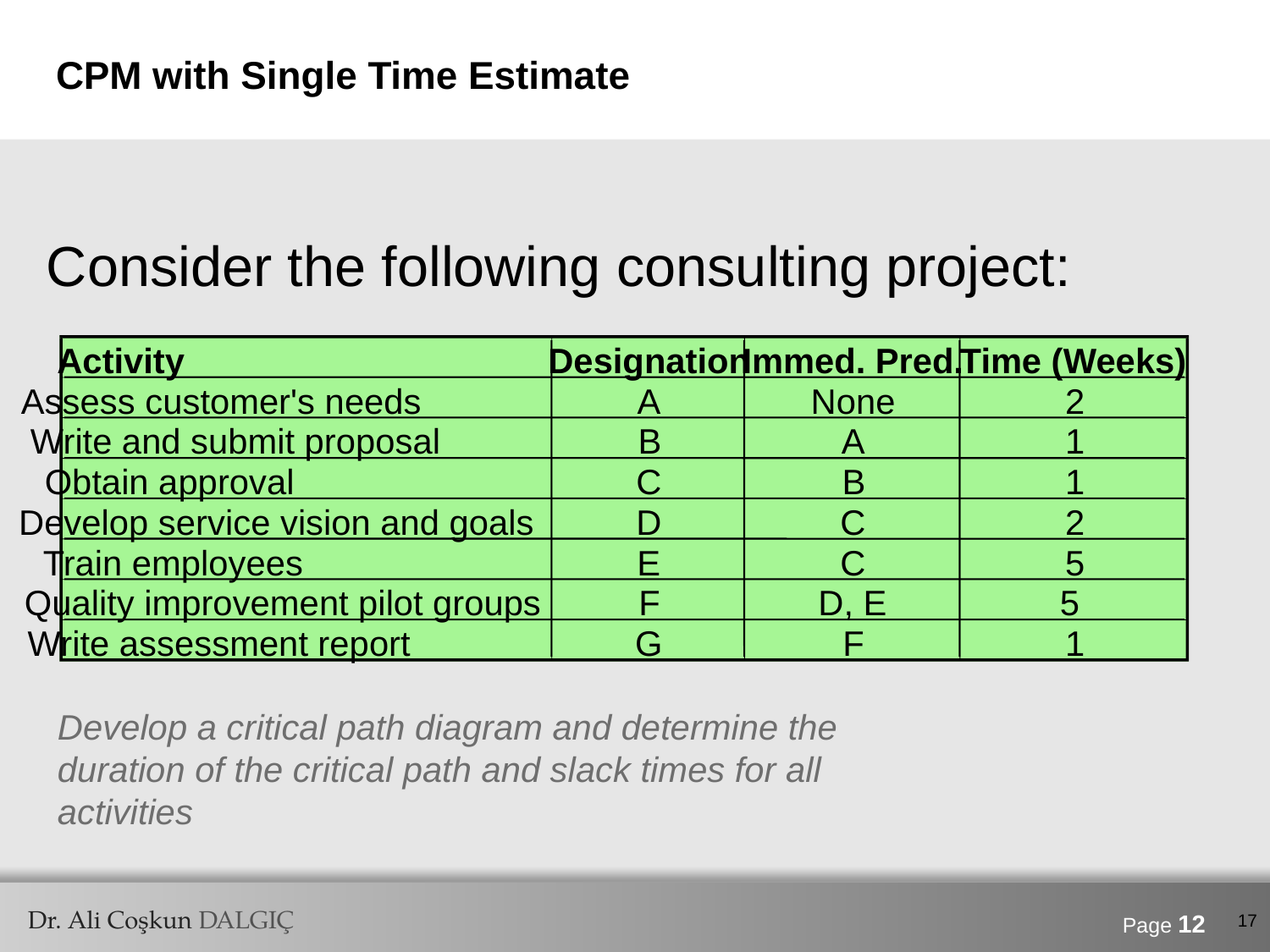

# CPM with Single Time Estimate
Consider the following consulting project:
Activity
Designation
Immed. Pred.
Time (Weeks)

Assess customer's needs
A
None
2

Write and submit proposal
B
A
1

Obtain approval
C
B
1

Develop service vision and goals
D
C
2

Train employees
E
C
5

Quality improvement pilot groups
F
D, E
5

Write assessment report
G
F
1

Develop a critical path diagram and determine the
duration of the critical path and slack times for all
activities

17